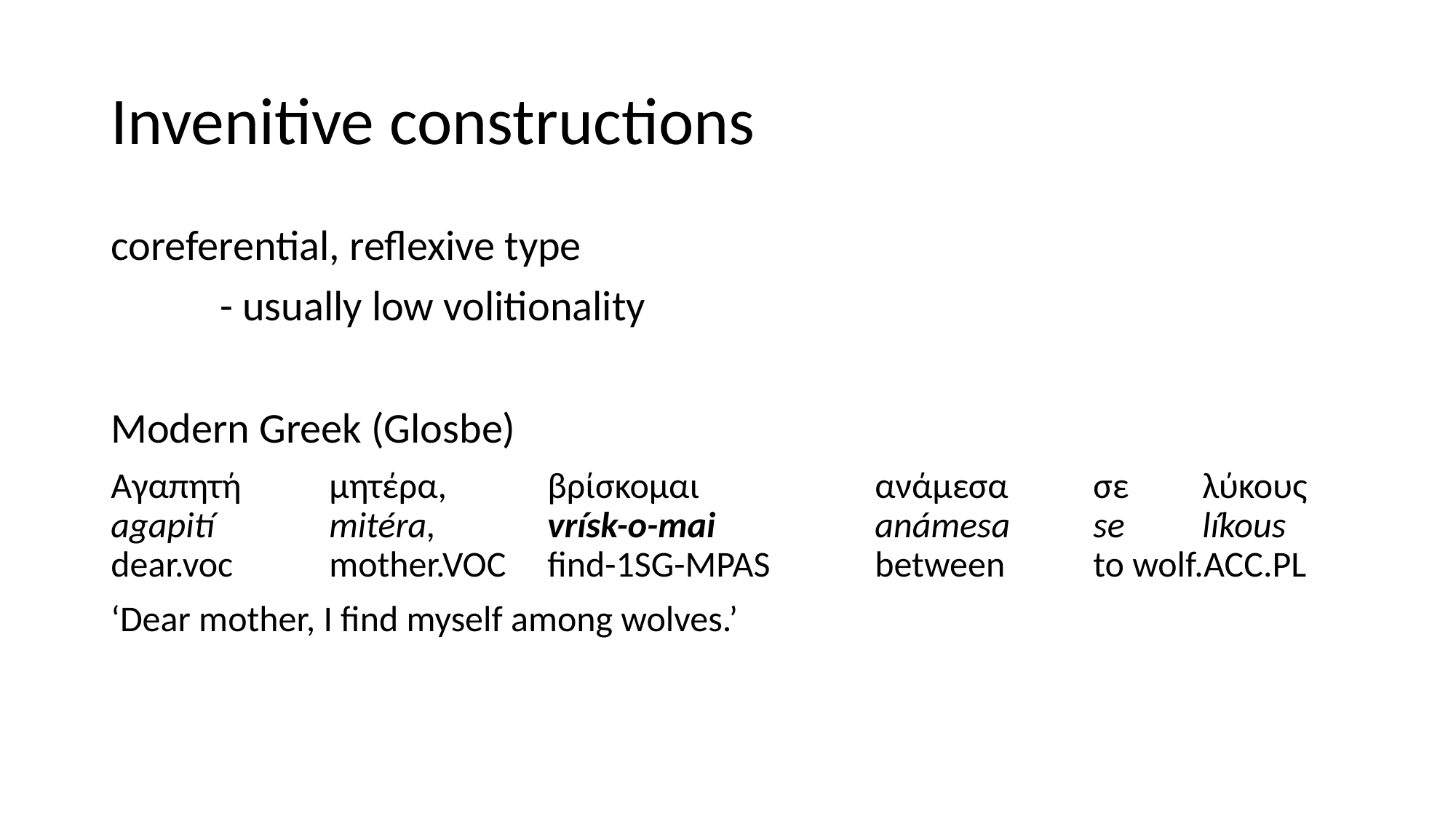

# Invenitive constructions
coreferential, reflexive type
	- usually low volitionality

Modern Greek (Glosbe)
Αγαπητή	μητέρα,	βρίσκομαι 		ανάμεσα	σε 	λύκους
agapití		mitéra,		vrísk-o-mai		anámesa	se	líkous
dear.voc	mother.VOC	find-1SG-MPAS	between 	to wolf.ACC.PL
‘Dear mother, I find myself among wolves.’